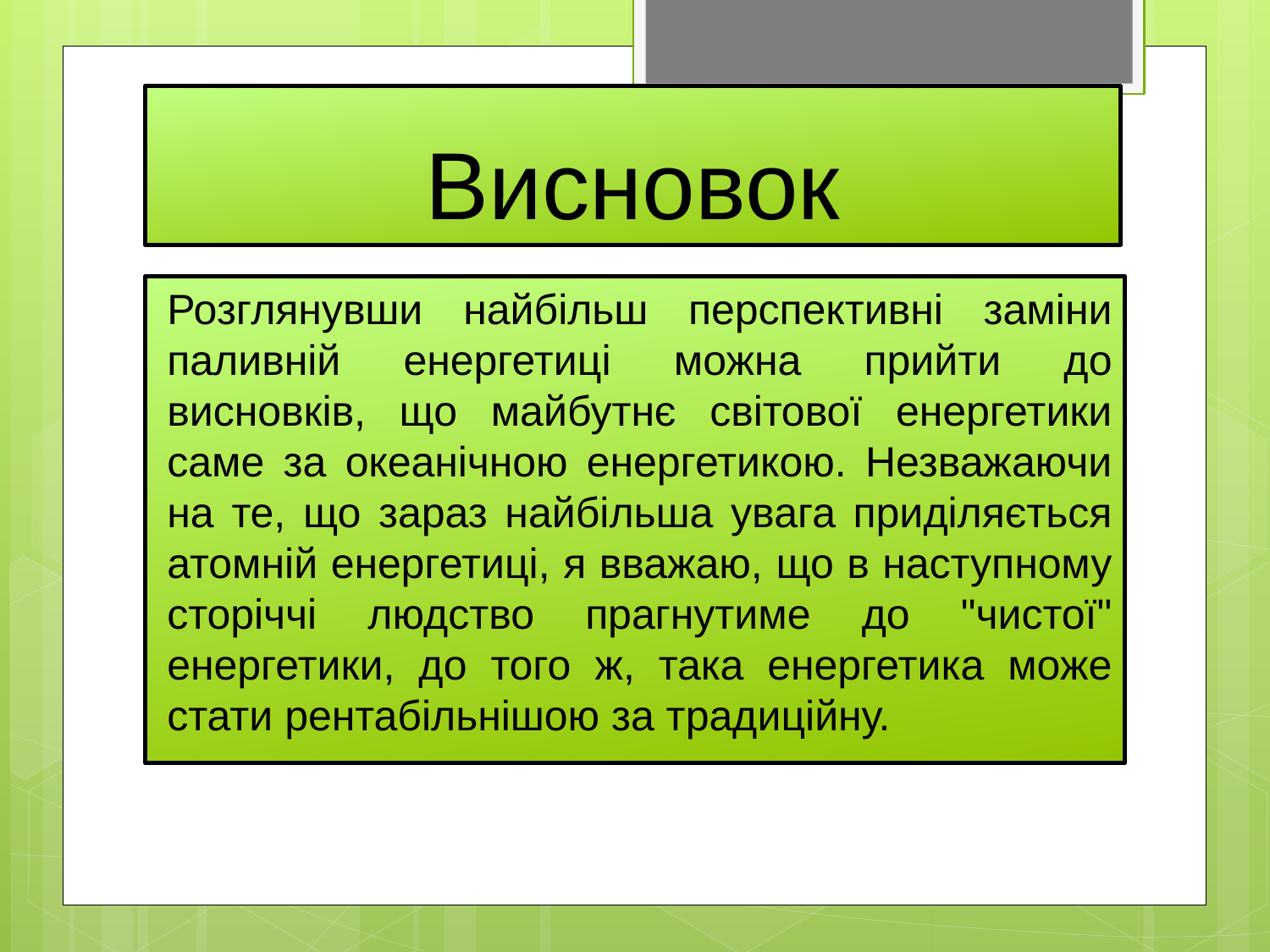

# Висновок
Розглянувши найбільш перспективні заміни паливній енергетиці можна прийти до висновків, що майбутнє світової енергетики саме за океанічною енергетикою. Незважаючи на те, що зараз найбільша увага приділяється атомній енергетиці, я вважаю, що в наступному сторіччі людство прагнутиме до "чистої" енергетики, до того ж, така енергетика може стати рентабільнішою за традиційну.